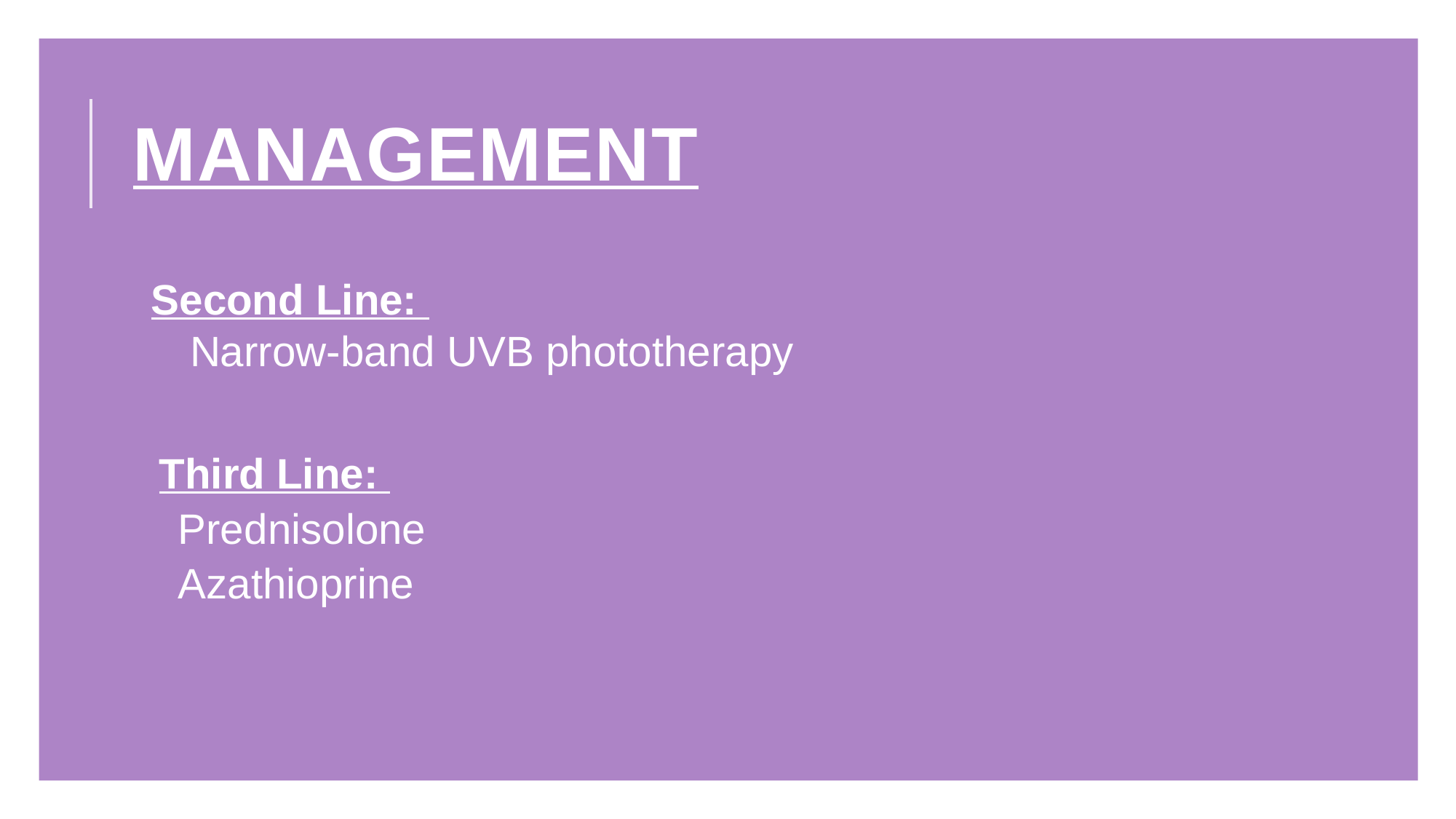

# MANAGEMENT
 Second Line:
 Narrow-band UVB phototherapy

Third Line:
Prednisolone
Azathioprine